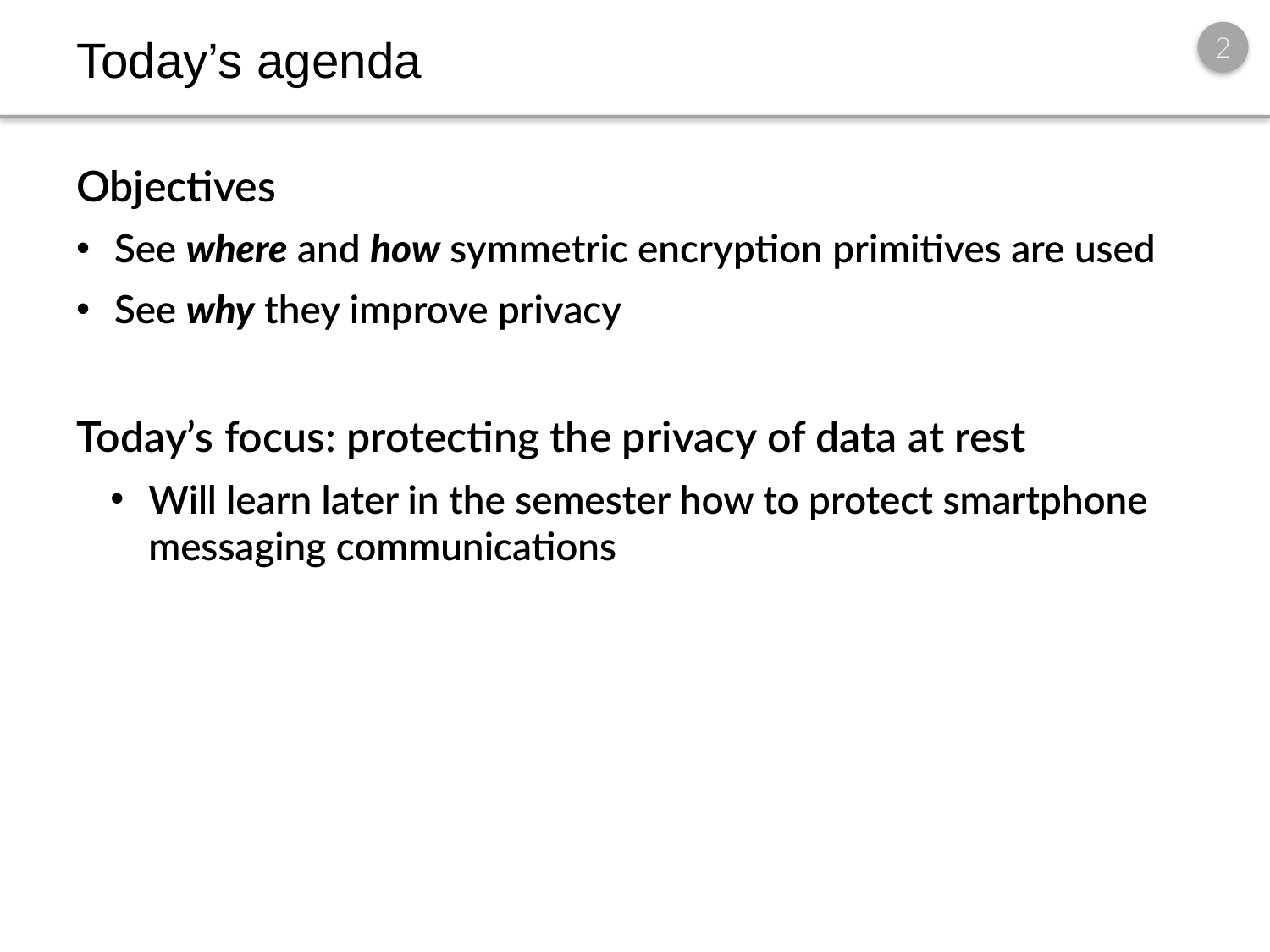

# Today’s agenda
Objectives
See where and how symmetric encryption primitives are used
See why they improve privacy

Today’s focus: protecting the privacy of data at rest
Will learn later in the semester how to protect smartphone messaging communications